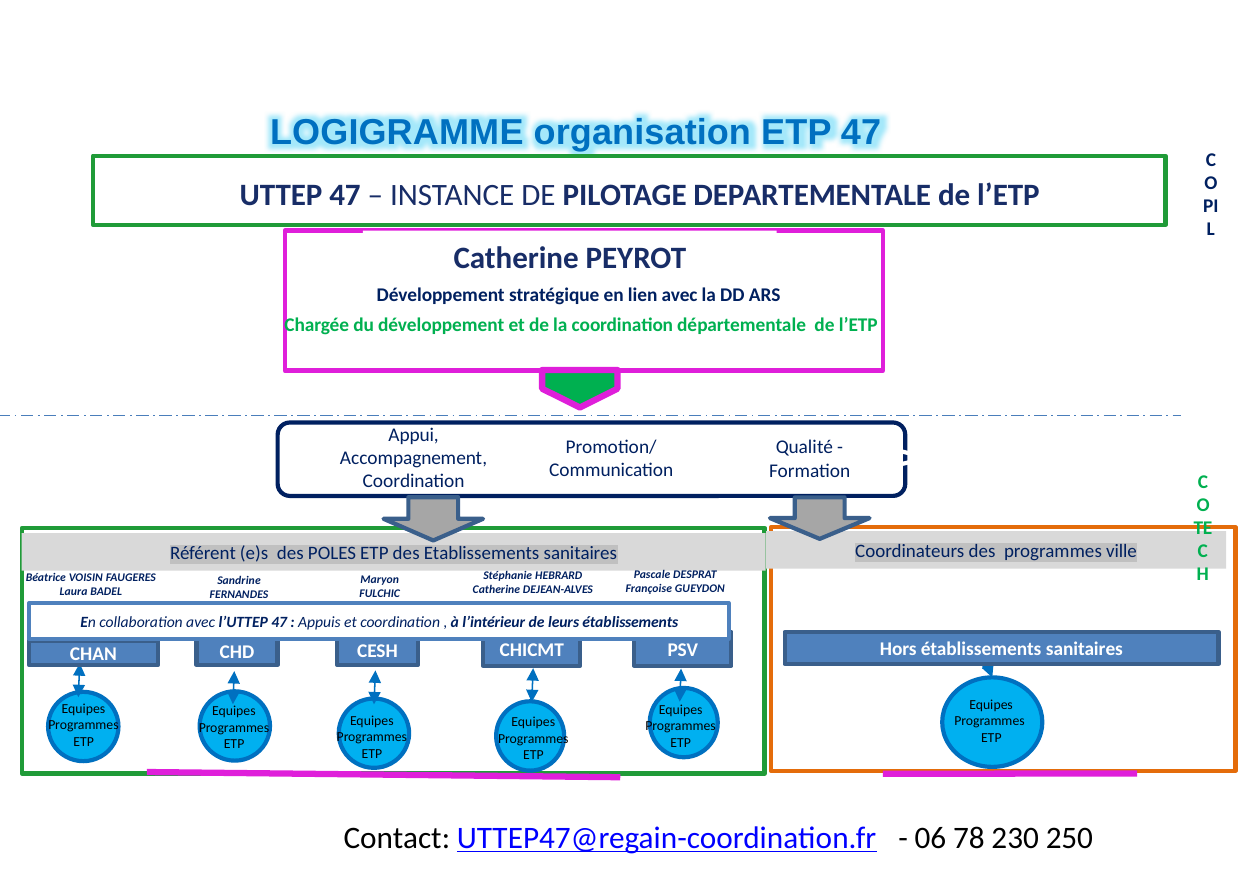

24
COPIL
LOGIGRAMME organisation ETP 47

UTTEP 47 – INSTANCE DE PILOTAGE DEPARTEMENTALE de l’ETP
Catherine PEYROT

Développement stratégique en lien avec la DD ARS
Chargée du développement et de la coordination départementale  de l’ETP

COTECH

Promotion/ Communication
Appui, Accompagnement, Coordination
Qualité - Formation

Coordinateurs des  programmes ville
Référent (e)s  des POLES ETP des Etablissements sanitaires
Pascale DESPRAT
Françoise GUEYDON
Stéphanie HEBRARD
Catherine DEJEAN-ALVES
Béatrice VOISIN FAUGERES
Laura BADEL
Maryon FULCHIC
Sandrine FERNANDES
En collaboration avec l’UTTEP 47 : Appuis et coordination , à l’intérieur de leurs établissements
CHICMT
PSV
Hors établissements sanitaires
CESH
CHD
CHAN

Equipes
Programmes
ETP

Equipes
Programmes
ETP
Equipes
Programmes ETP
Equipes
Programmes ETP

Equipes
Programmes ETP

Equipes
Programmes ETP
Contact: UTTEP47@regain-coordination.fr   - 06 78 230 250